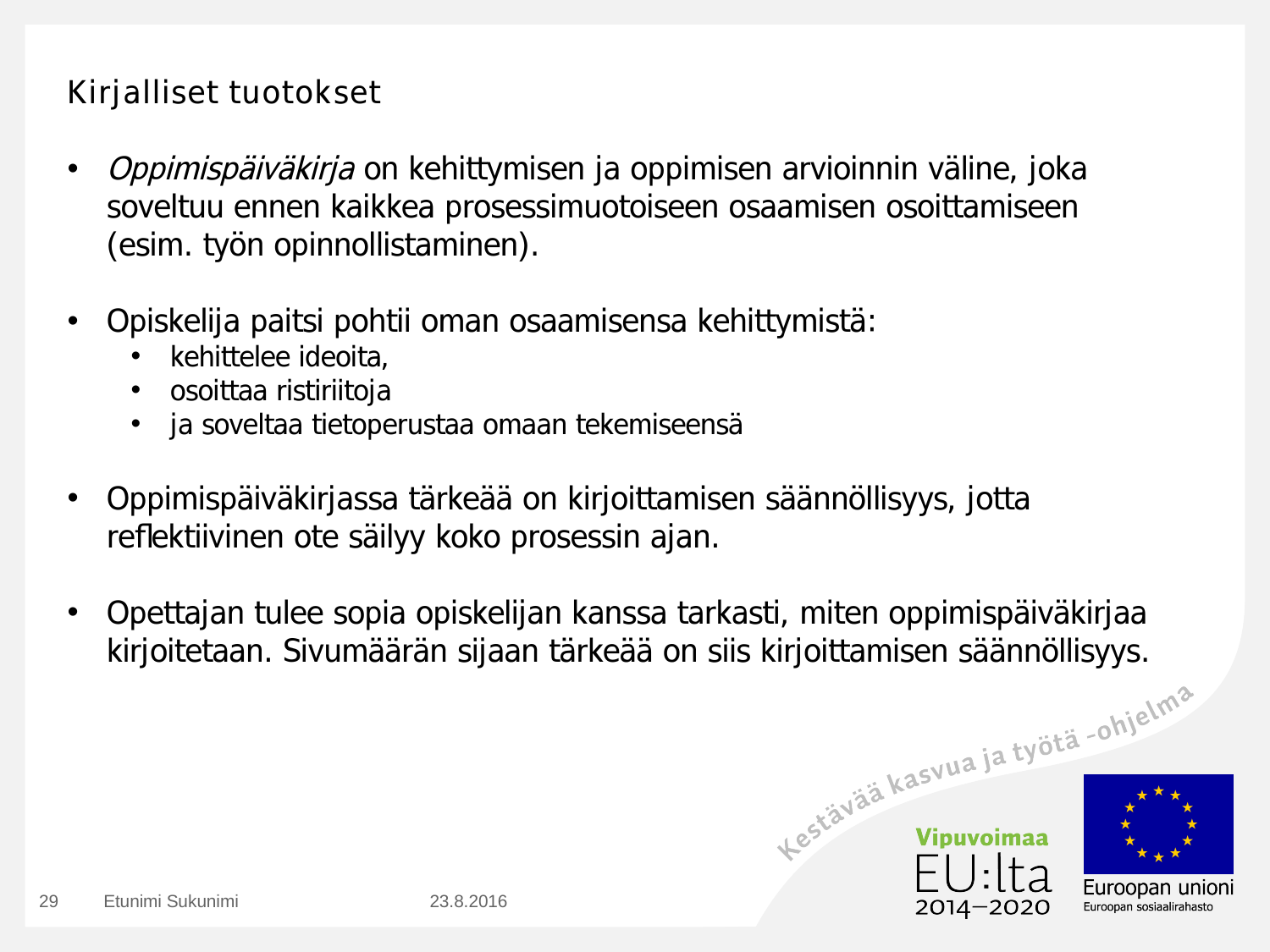

Kirjalliset tuotokset

Oppimispäiväkirja on kehittymisen ja oppimisen arvioinnin väline, joka soveltuu ennen kaikkea prosessimuotoiseen osaamisen osoittamiseen (esim. työn opinnollistaminen).

Opiskelija paitsi pohtii oman osaamisensa kehittymistä:
kehittelee ideoita,
osoittaa ristiriitoja
ja soveltaa tietoperustaa omaan tekemiseensä

Oppimispäiväkirjassa tärkeää on kirjoittamisen säännöllisyys, jotta reflektiivinen ote säilyy koko prosessin ajan.

Opettajan tulee sopia opiskelijan kanssa tarkasti, miten oppimispäiväkirjaa kirjoitetaan. Sivumäärän sijaan tärkeää on siis kirjoittamisen säännöllisyys.

29
Etunimi Sukunimi
23.8.2016